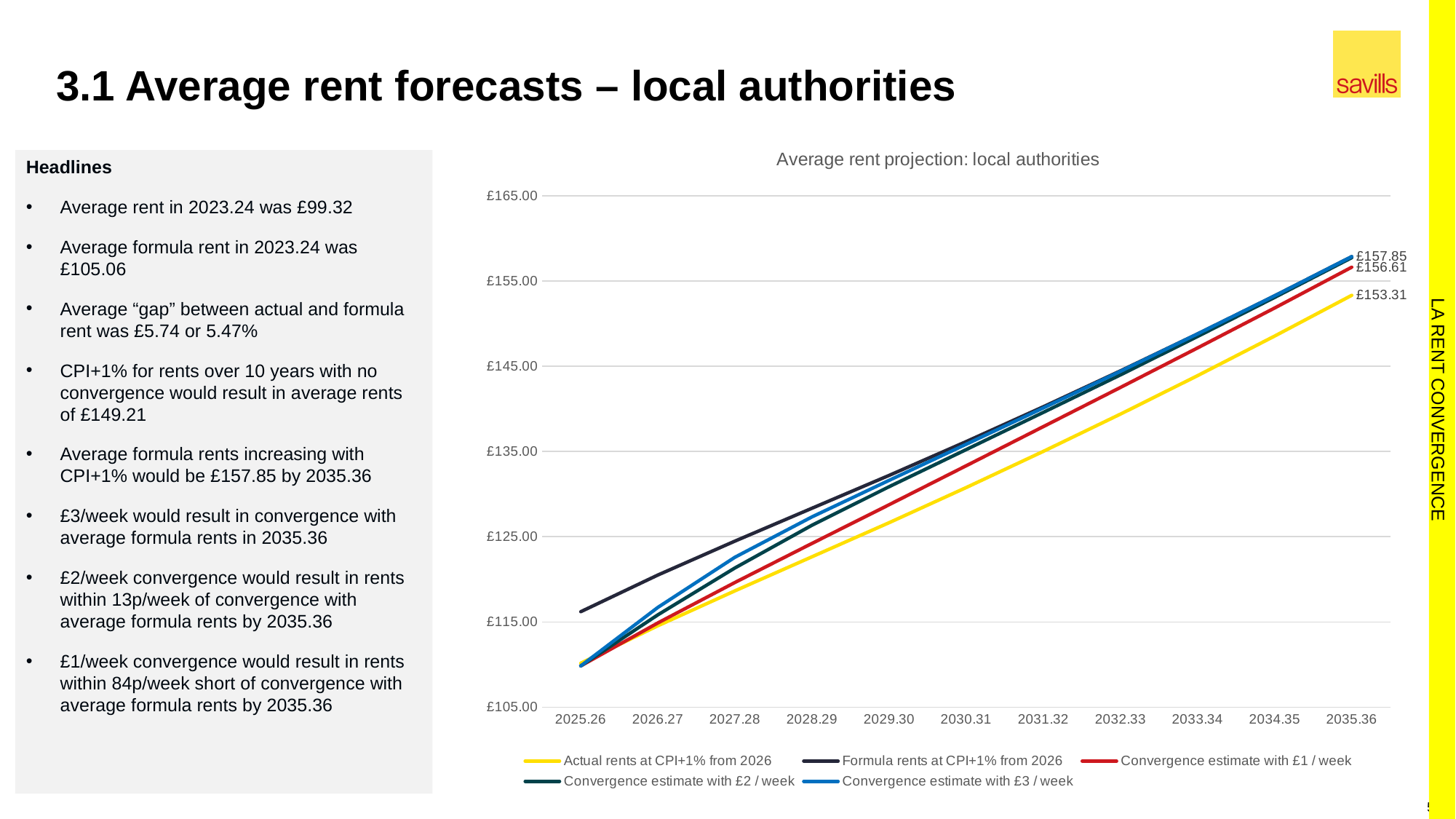

# 3.1 Average rent forecasts – local authorities

### Chart: Average rent projection: local authorities

| Category | Actual rents at CPI+1% from 2026 | Formula rents at CPI+1% from 2026 | Convergence estimate with £1 / week | Convergence estimate with £2 / week | Convergence estimate with £3 / week |
|---|---|---|---|---|---|
| 2025.26 | 110.1698744805499 | 116.2091635341581 | 109.85201716193887 | 109.85201716193887 | 109.85201716193887 |
| 2026.27 | 114.55929697375984 | 120.50890258492211 | 114.89379539138503 | 115.84199211864647 | 116.71457795853192 |
| 2027.28 | 118.65513767028447 | 124.48569637022443 | 119.63541297628696 | 121.3395989280658 | 122.59661850774236 |
| 2028.29 | 122.65047871531253 | 128.3447529577013 | 124.2188752609397 | 126.35179653276333 | 127.32852030787146 |
| 2029.3 | 126.64837223907463 | 132.1950955464324 | 128.75476724618093 | 130.8667939733993 | 131.6162791044208 |
| 2030.31 | 130.76755567998904 | 136.1609484128254 | 133.32533306053085 | 135.2240079644747 | 135.85136286820742 |
| 2031.32 | 135.01167348629477 | 140.2457768652102 | 137.91673716533853 | 139.5840117492542 | 140.10556336093734 |
| 2032.33 | 139.38447946411685 | 144.4531501711664 | 142.51005649694642 | 143.9818308682791 | 144.39795391465142 |
| 2033.34 | 143.88984005830997 | 148.78674467630128 | 147.13916494189635 | 148.48026392179293 | 148.78660421575142 |
| 2034.35 | 148.53173773172256 | 153.2503470165905 | 151.82580818840927 | 153.06613804426786 | 153.25020882350225 |
| 2035.36 | 153.31427444584227 | 157.84785742708823 | 156.6080299590541 | 157.72337429063947 | 157.84772156948543 |
Headlines
Average rent in 2023.24 was £99.32
Average formula rent in 2023.24 was £105.06
Average “gap” between actual and formula rent was £5.74 or 5.47%
CPI+1% for rents over 10 years with no convergence would result in average rents of £149.21
Average formula rents increasing with CPI+1% would be £157.85 by 2035.36
£3/week would result in convergence with average formula rents in 2035.36
£2/week convergence would result in rents within 13p/week of convergence with average formula rents by 2035.36
£1/week convergence would result in rents within 84p/week short of convergence with average formula rents by 2035.36

LA RENT CONVERGENCE
5